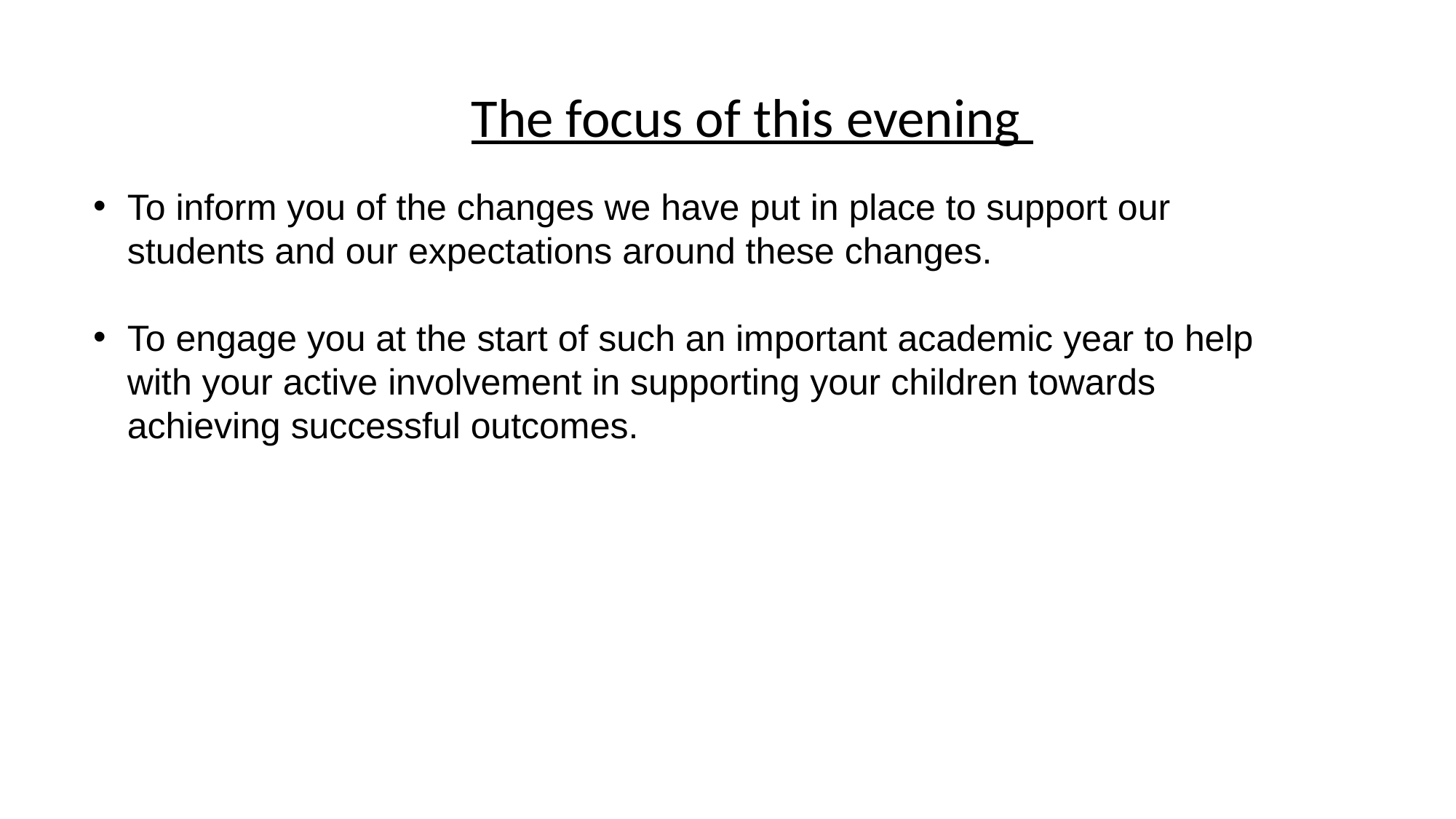

The focus of this evening

To inform you of the changes we have put in place to support our students and our expectations around these changes.

To engage you at the start of such an important academic year to help with your active involvement in supporting your children towards achieving successful outcomes.